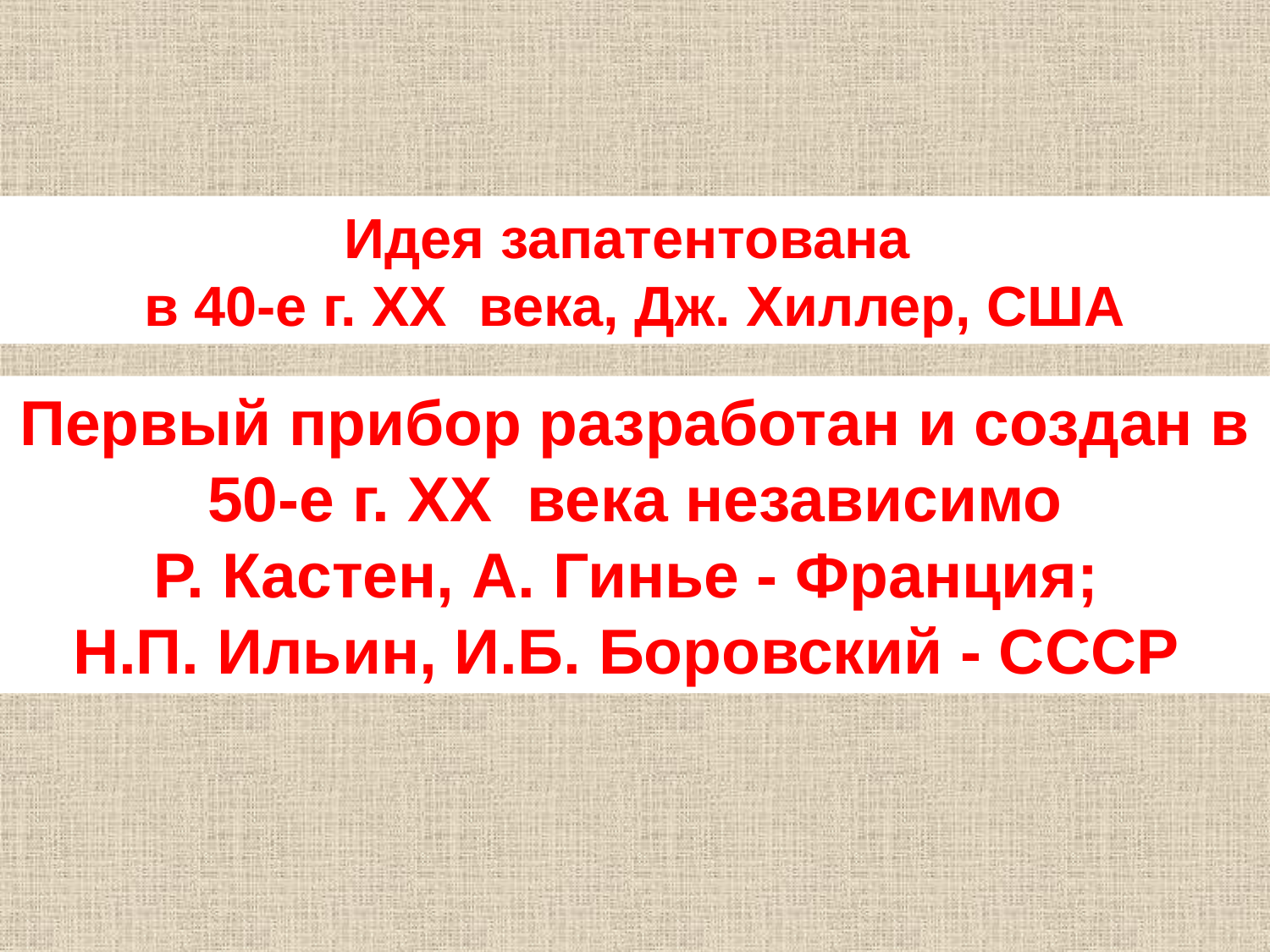

Идея запатентована
в 40-е г. XX  века, Дж. Хиллер, США
Первый прибор разработан и создан в 50-е г. XX  века независимо
Р. Кастен, А. Гинье - Франция;
Н.П. Ильин, И.Б. Боровский - СССР